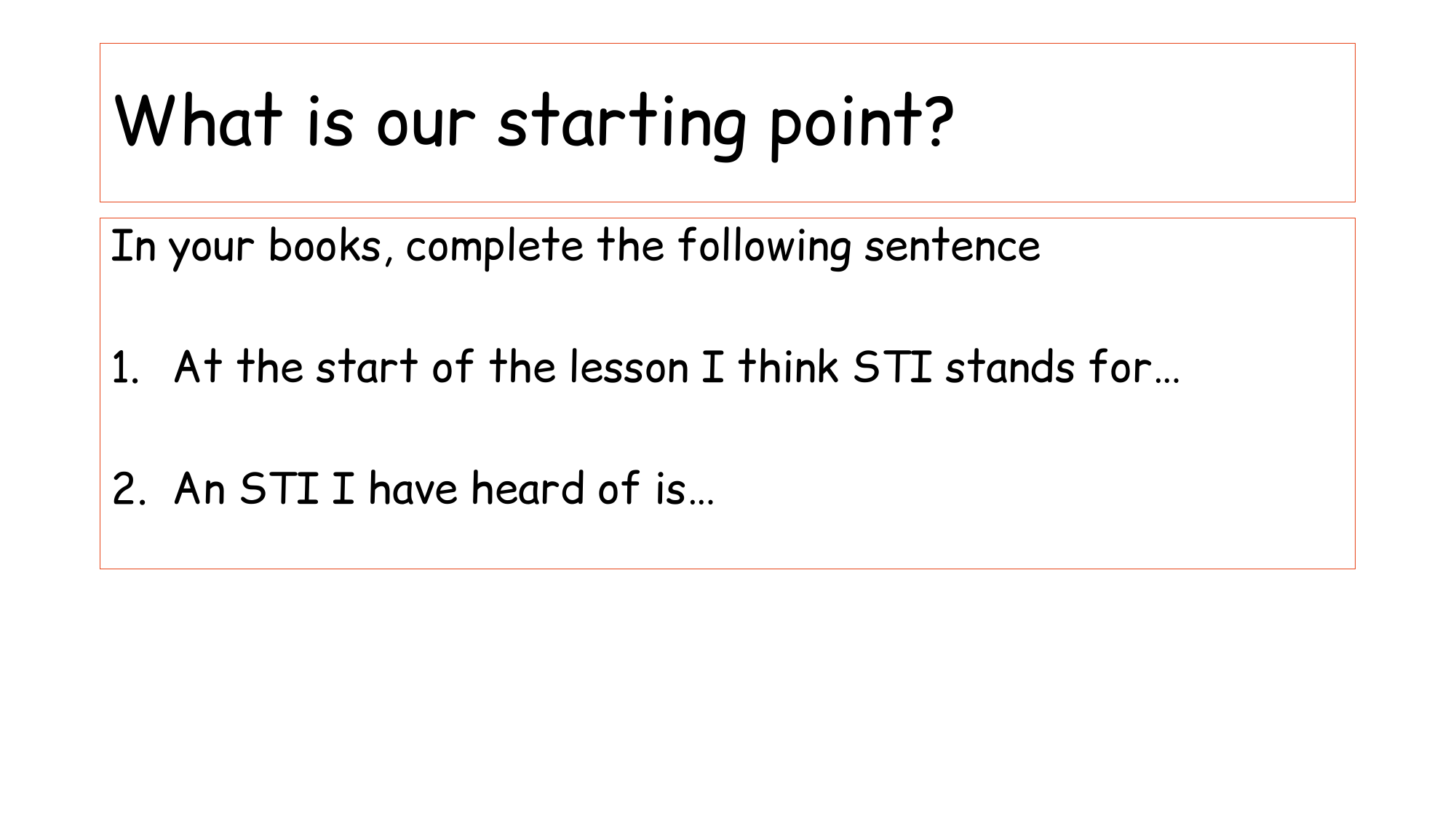

# What is our starting point?
In your books, complete the following sentence

At the start of the lesson I think STI stands for…

An STI I have heard of is…